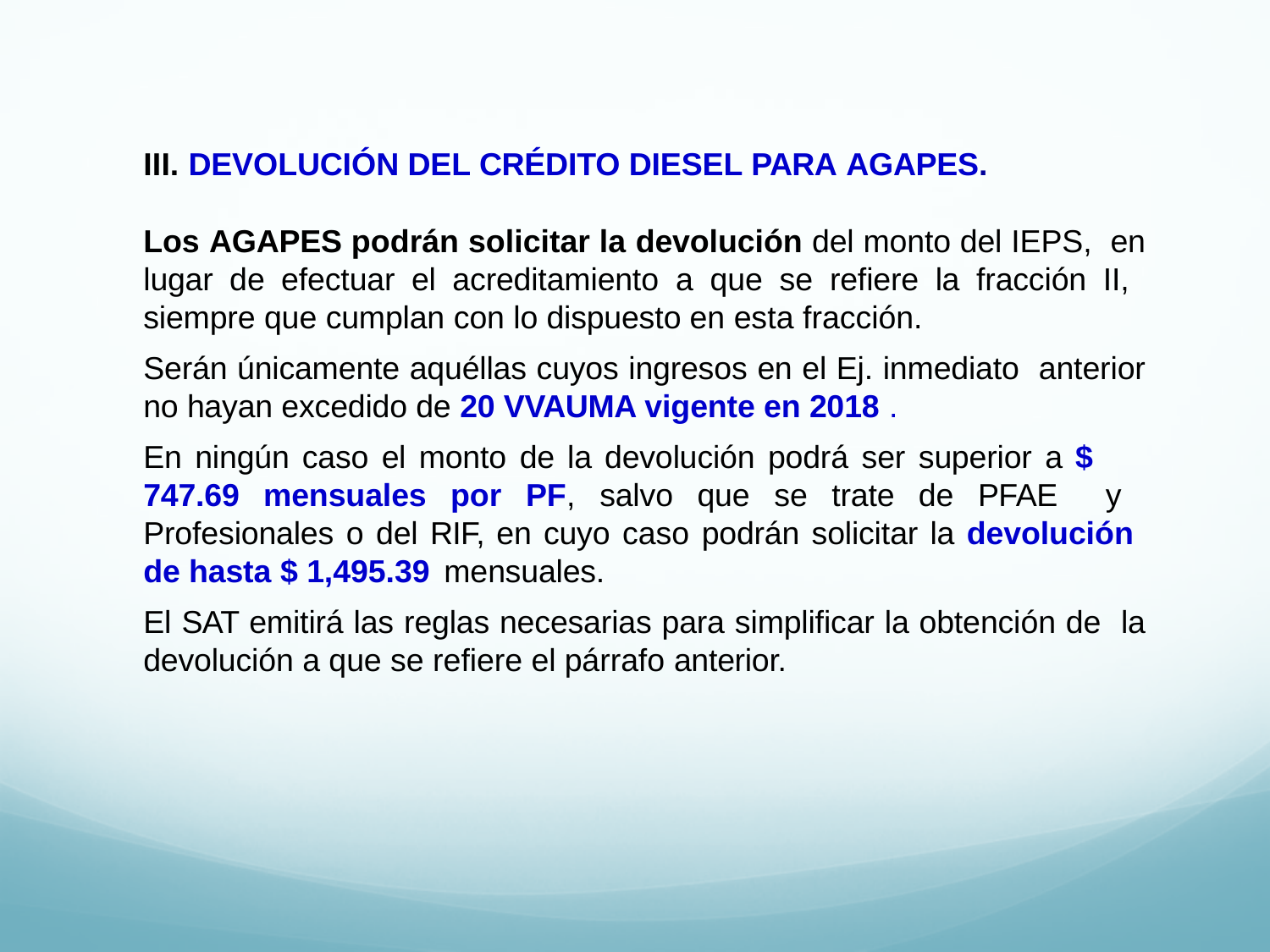

III. DEVOLUCIÓN DEL CRÉDITO DIESEL PARA AGAPES.

Los AGAPES podrán solicitar la devolución del monto del IEPS,  en lugar de efectuar el acreditamiento a que se refiere la fracción II,  siempre que cumplan con lo dispuesto en esta fracción.
Serán únicamente aquéllas cuyos ingresos en el Ej. inmediato  anterior no hayan excedido de 20 VVAUMA vigente en 2018 .
En ningún caso el monto de la devolución podrá ser superior a $
747.69 mensuales por PF, salvo que se trate de PFAE  y  Profesionales o del RIF, en cuyo caso podrán solicitar la devolución  de hasta $ 1,495.39 mensuales.
El SAT emitirá las reglas necesarias para simplificar la obtención de  la devolución a que se refiere el párrafo anterior.